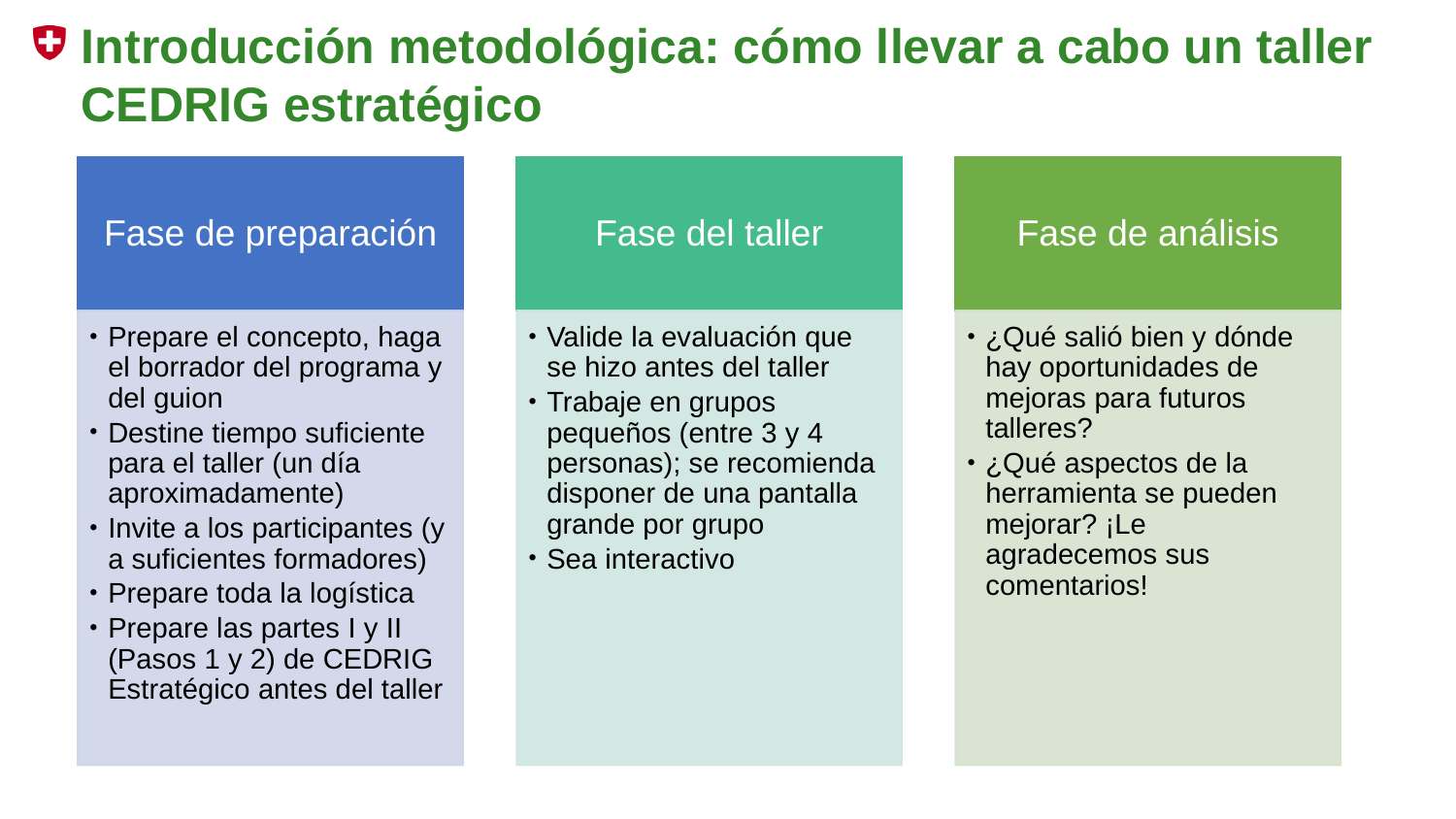

# Introducción metodológica: cómo llevar a cabo un taller CEDRIG estratégico
Fase de preparación
Prepare el concepto, haga el borrador del programa y del guion
Destine tiempo suficiente para el taller (un día aproximadamente)
Invite a los participantes (y a suficientes formadores)
Prepare toda la logística
Prepare las partes I y II (Pasos 1 y 2) de CEDRIG Estratégico antes del taller
Fase del taller
Valide la evaluación que se hizo antes del taller
Trabaje en grupos pequeños (entre 3 y 4 personas); se recomienda disponer de una pantalla grande por grupo
Sea interactivo

Fase de análisis
¿Qué salió bien y dónde hay oportunidades de mejoras para futuros talleres?
¿Qué aspectos de la herramienta se pueden mejorar? ¡Le agradecemos sus comentarios!